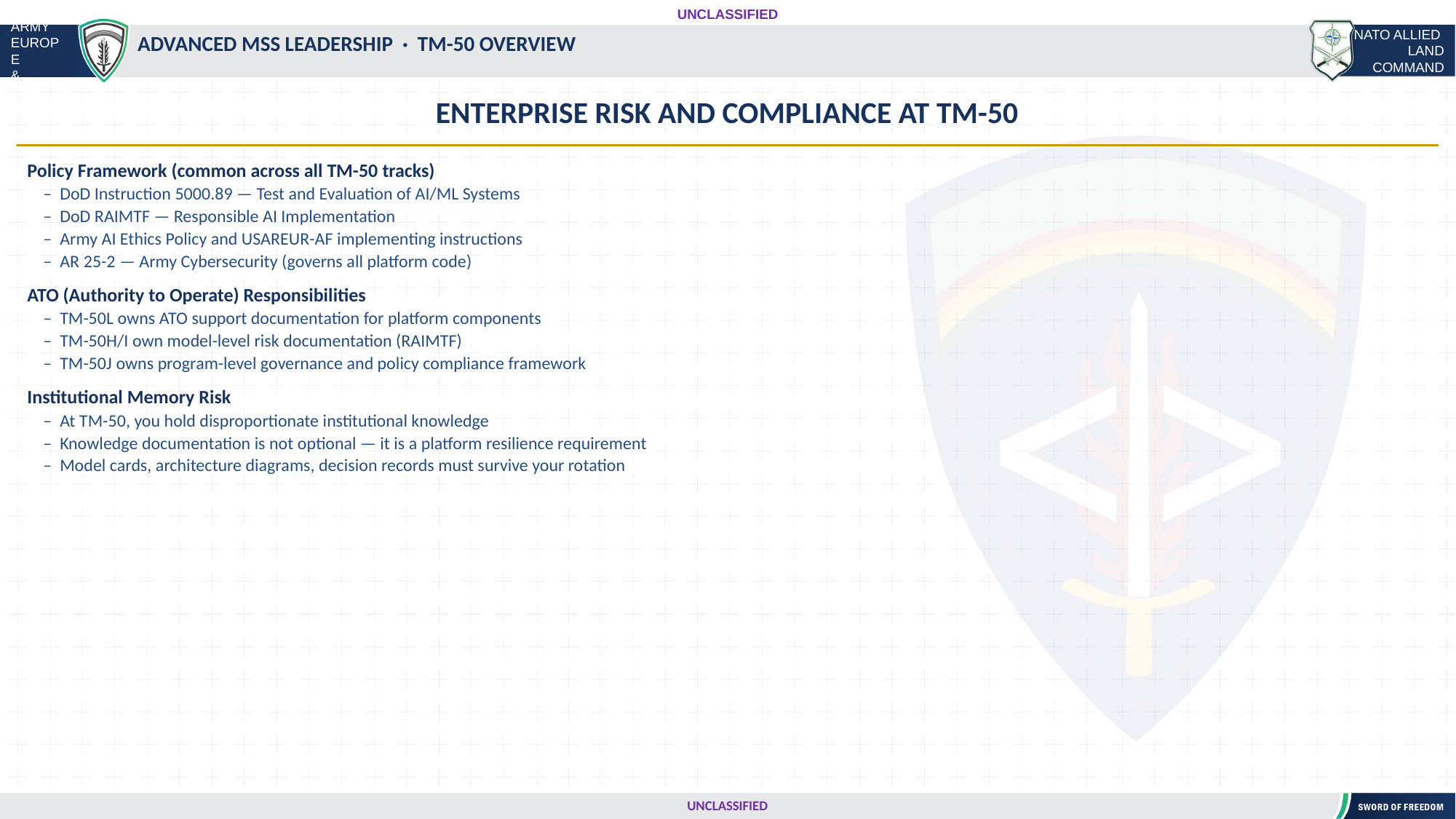

UNCLASSIFIED
#
ADVANCED MSS LEADERSHIP  ·  TM-50 OVERVIEW
ENTERPRISE RISK AND COMPLIANCE AT TM-50

Policy Framework (common across all TM-50 tracks)
    –  DoD Instruction 5000.89 — Test and Evaluation of AI/ML Systems
    –  DoD RAIMTF — Responsible AI Implementation
    –  Army AI Ethics Policy and USAREUR-AF implementing instructions
    –  AR 25-2 — Army Cybersecurity (governs all platform code)
ATO (Authority to Operate) Responsibilities
    –  TM-50L owns ATO support documentation for platform components
    –  TM-50H/I own model-level risk documentation (RAIMTF)
    –  TM-50J owns program-level governance and policy compliance framework
Institutional Memory Risk
    –  At TM-50, you hold disproportionate institutional knowledge
    –  Knowledge documentation is not optional — it is a platform resilience requirement
    –  Model cards, architecture diagrams, decision records must survive your rotation
UNCLASSIFIED